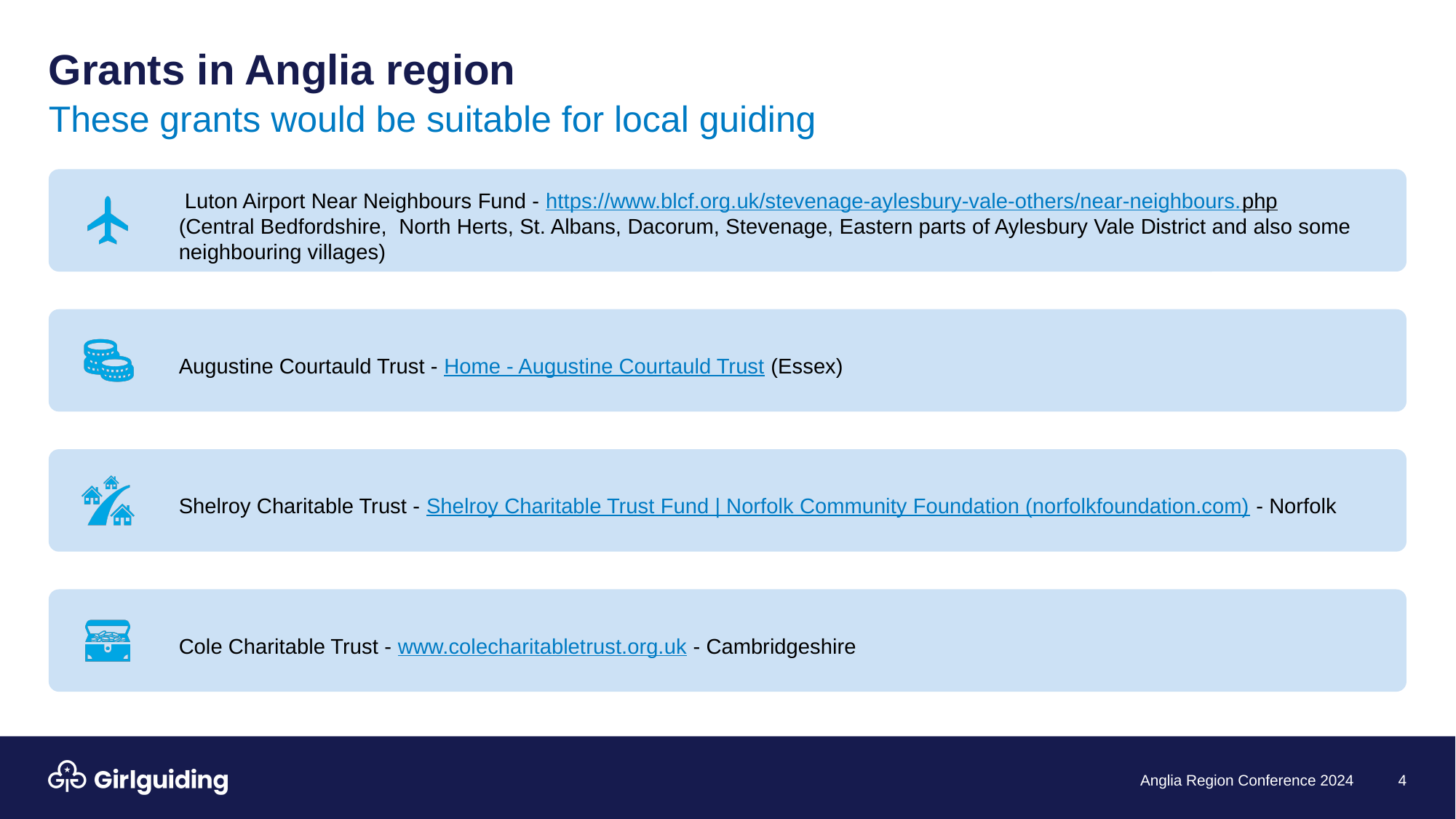

# Grants in Anglia region
These grants would be suitable for local guiding
 Luton Airport Near Neighbours Fund - https://www.blcf.org.uk/stevenage-aylesbury-vale-others/near-neighbours.php  (Central Bedfordshire,  North Herts, St. Albans, Dacorum, Stevenage, Eastern parts of Aylesbury Vale District and also some neighbouring villages)
Augustine Courtauld Trust - Home - Augustine Courtauld Trust (Essex)
Shelroy Charitable Trust - Shelroy Charitable Trust Fund | Norfolk Community Foundation (norfolkfoundation.com) - Norfolk
Cole Charitable Trust - www.colecharitabletrust.org.uk - Cambridgeshire
4
Anglia Region Conference 2024